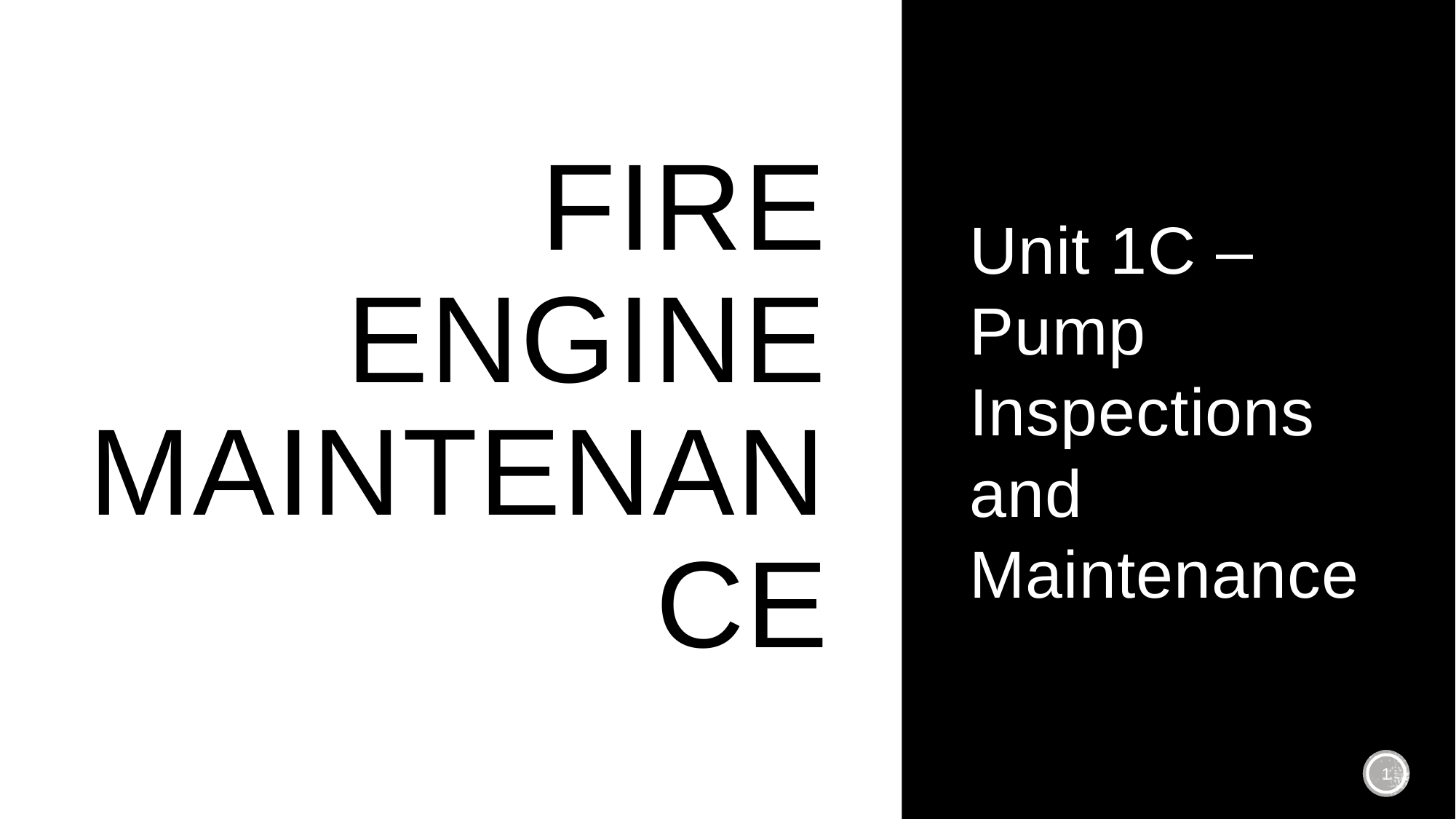

Unit 1C – Pump Inspections and Maintenance
# Fire Engine Maintenance

1